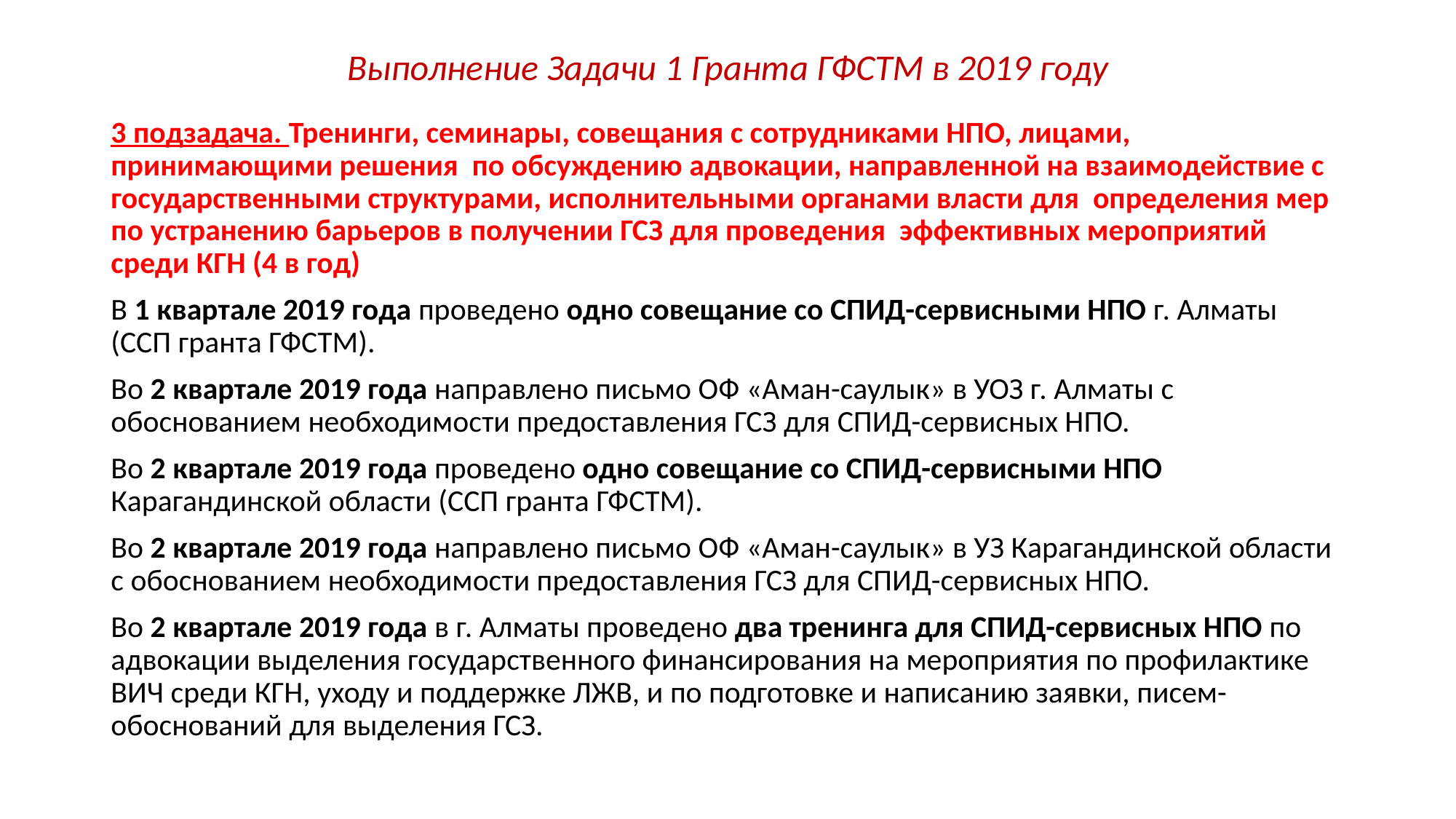

# Выполнение Задачи 1 Гранта ГФСТМ в 2019 году
3 подзадача. Тренинги, семинары, совещания с сотрудниками НПО, лицами, принимающими решения  по обсуждению адвокации, направленной на взаимодействие с государственными структурами, исполнительными органами власти для  определения мер по устранению барьеров в получении ГСЗ для проведения  эффективных мероприятий среди КГН (4 в год)
В 1 квартале 2019 года проведено одно совещание cо СПИД-сервисными НПО г. Алматы (ССП гранта ГФСТМ).
Во 2 квартале 2019 года направлено письмо ОФ «Аман-саулык» в УОЗ г. Алматы с обоснованием необходимости предоставления ГСЗ для СПИД-сервисных НПО.
Во 2 квартале 2019 года проведено одно совещание cо СПИД-сервисными НПО Карагандинской области (ССП гранта ГФСТМ).
Во 2 квартале 2019 года направлено письмо ОФ «Аман-саулык» в УЗ Карагандинской области с обоснованием необходимости предоставления ГСЗ для СПИД-сервисных НПО.
Во 2 квартале 2019 года в г. Алматы проведено два тренинга для СПИД-сервисных НПО по адвокации выделения государственного финансирования на мероприятия по профилактике ВИЧ среди КГН, уходу и поддержке ЛЖВ, и по подготовке и написанию заявки, писем-обоснований для выделения ГСЗ.